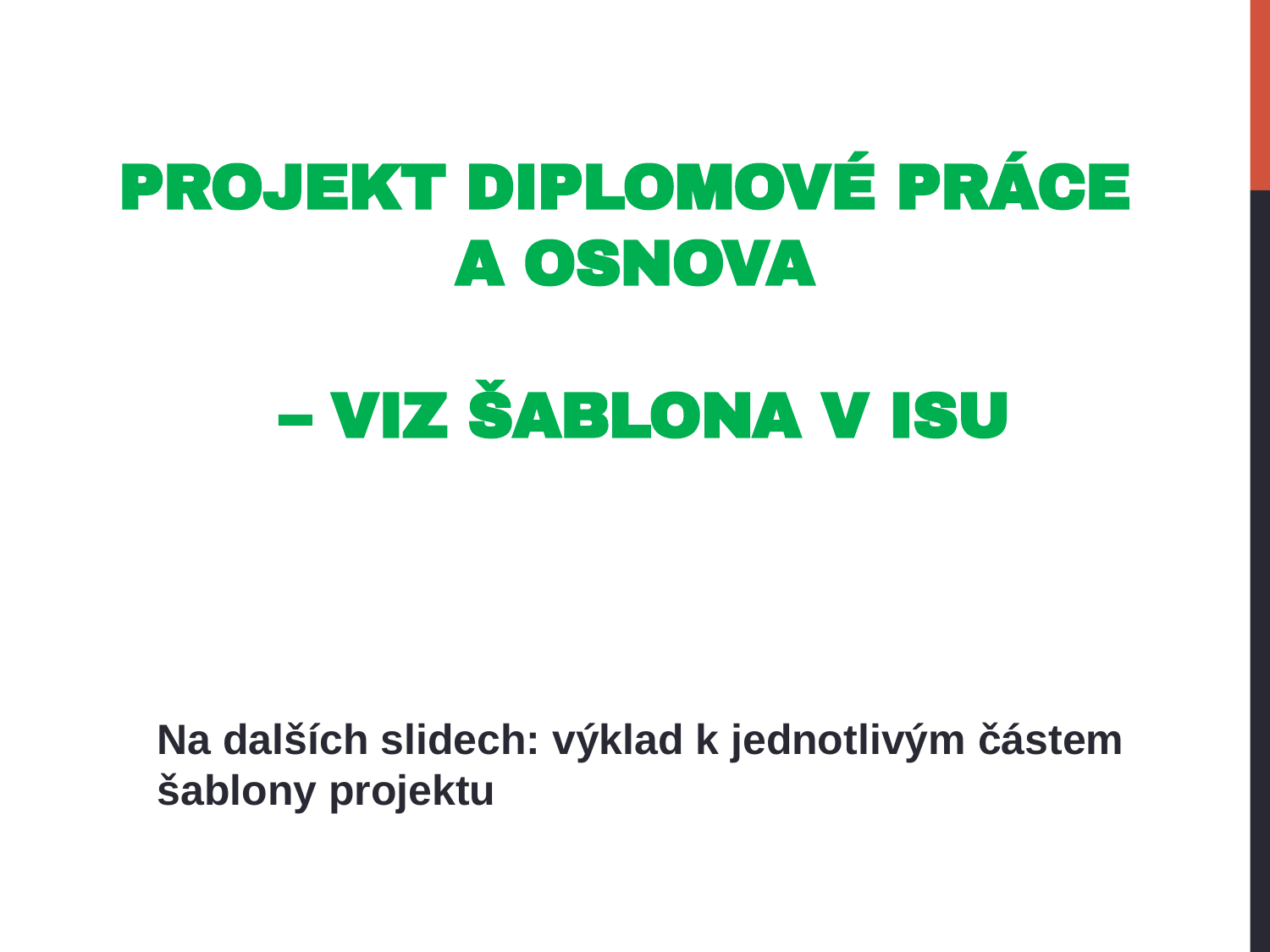

# Projekt diplomové práce a osnova – viz šablona v ISu
Na dalších slidech: výklad k jednotlivým částem šablony projektu